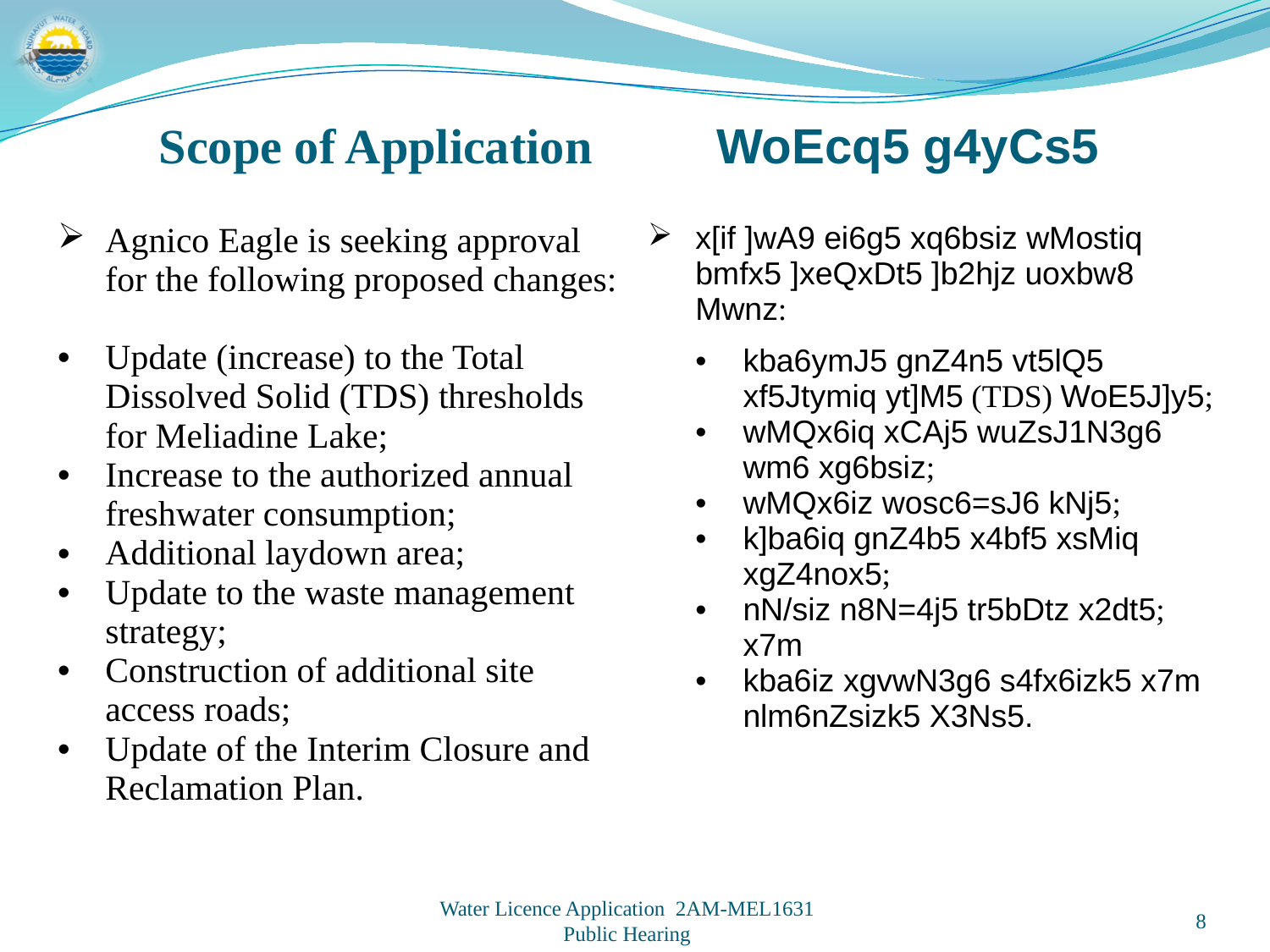

Scope of Application	WoEcq5 g4yCs5
| Agnico Eagle is seeking approval for the following proposed changes: Update (increase) to the Total Dissolved Solid (TDS) thresholds for Meliadine Lake; Increase to the authorized annual freshwater consumption; Additional laydown area; Update to the waste management strategy; Construction of additional site access roads; Update of the Interim Closure and Reclamation Plan. | x[if ]wA9 ei6g5 xq6bsiz wMostiq bmfx5 ]xeQxDt5 ]b2hjz uoxbw8 Mwnz: kba6ymJ5 gnZ4n5 vt5lQ5 xf5Jtymiq yt]M5 (TDS) WoE5J]y5; wMQx6iq xCAj5 wuZsJ1N3g6 wm6 xg6bsiz; wMQx6iz wosc6=sJ6 kNj5; k]ba6iq gnZ4b5 x4bf5 xsMiq xgZ4nox5; nN/siz n8N=4j5 tr5bDtz x2dt5; x7m kba6iz xgvwN3g6 s4fx6izk5 x7m nlm6nZsizk5 X3Ns5. |
| --- | --- |
8
Water Licence Application  2AM-MEL1631
Public Hearing